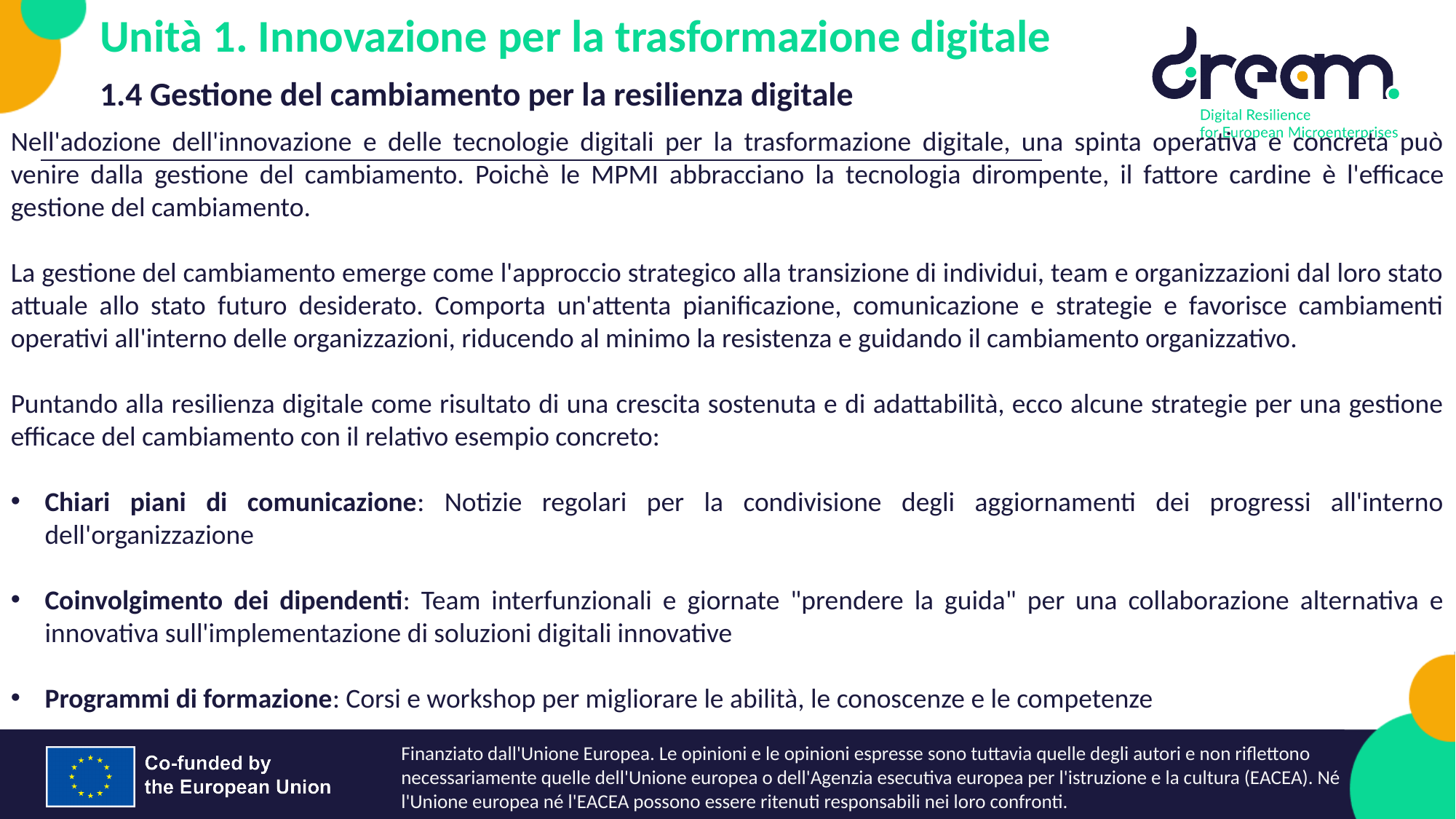

Unità 1. Innovazione per la trasformazione digitale
1.4 Gestione del cambiamento per la resilienza digitale
Nell'adozione dell'innovazione e delle tecnologie digitali per la trasformazione digitale, una spinta operativa e concreta può venire dalla gestione del cambiamento. Poichè le MPMI abbracciano la tecnologia dirompente, il fattore cardine è l'efficace gestione del cambiamento.

La gestione del cambiamento emerge come l'approccio strategico alla transizione di individui, team e organizzazioni dal loro stato attuale allo stato futuro desiderato. Comporta un'attenta pianificazione, comunicazione e strategie e favorisce cambiamenti operativi all'interno delle organizzazioni, riducendo al minimo la resistenza e guidando il cambiamento organizzativo.

Puntando alla resilienza digitale come risultato di una crescita sostenuta e di adattabilità, ecco alcune strategie per una gestione efficace del cambiamento con il relativo esempio concreto:

Chiari piani di comunicazione: Notizie regolari per la condivisione degli aggiornamenti dei progressi all'interno dell'organizzazione

Coinvolgimento dei dipendenti: Team interfunzionali e giornate "prendere la guida" per una collaborazione alternativa e innovativa sull'implementazione di soluzioni digitali innovative

Programmi di formazione: Corsi e workshop per migliorare le abilità, le conoscenze e le competenze